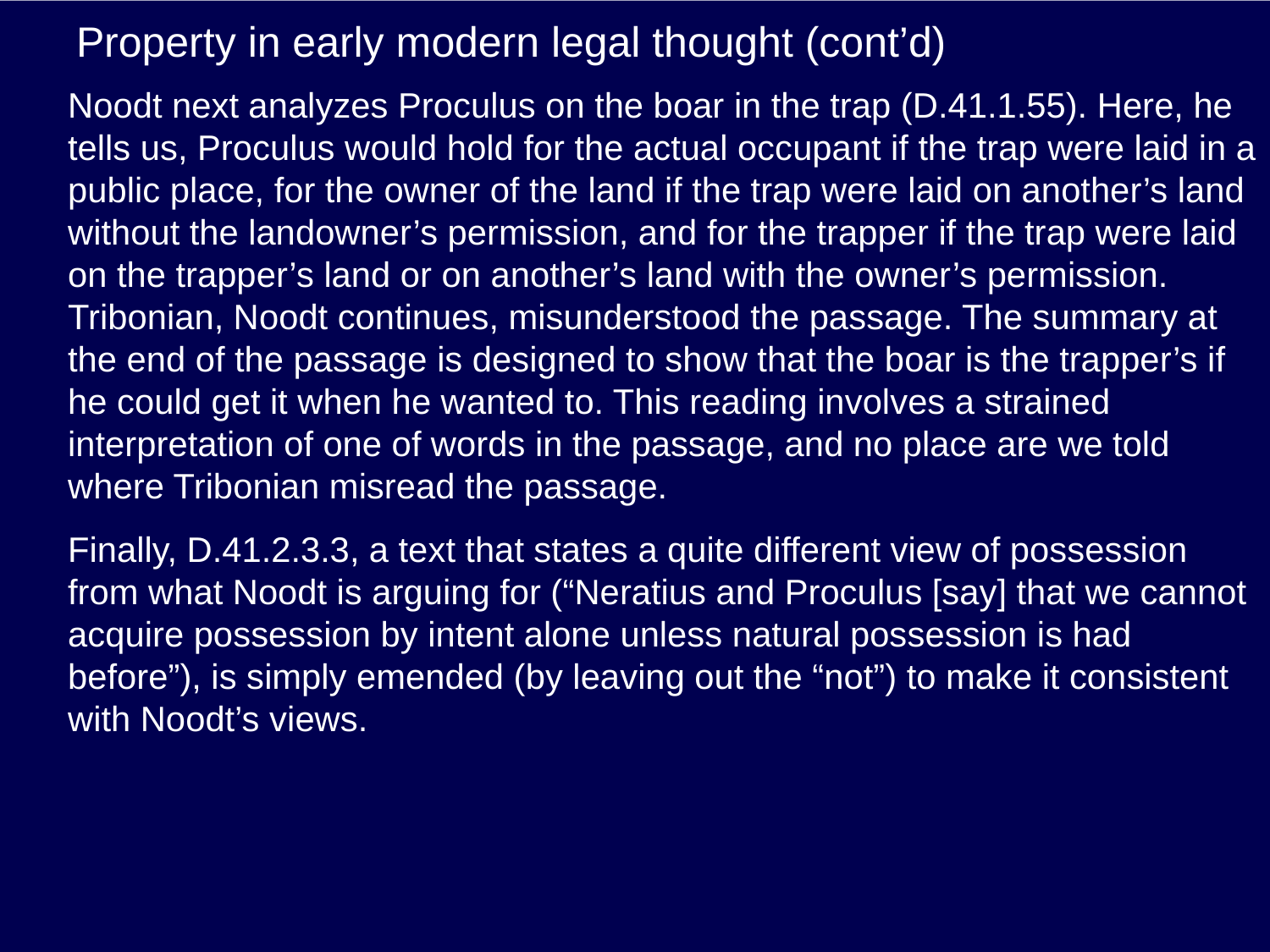

# Property in early modern legal thought (cont’d)

Noodt next analyzes Proculus on the boar in the trap (D.41.1.55). Here, he tells us, Proculus would hold for the actual occupant if the trap were laid in a public place, for the owner of the land if the trap were laid on another’s land without the landowner’s permission, and for the trapper if the trap were laid on the trapper’s land or on another’s land with the owner’s permission. Tribonian, Noodt continues, misunderstood the passage. The summary at the end of the passage is designed to show that the boar is the trapper’s if he could get it when he wanted to. This reading involves a strained interpretation of one of words in the passage, and no place are we told where Tribonian misread the passage.

Finally, D.41.2.3.3, a text that states a quite different view of possession from what Noodt is arguing for (“Neratius and Proculus [say] that we cannot acquire possession by intent alone unless natural possession is had before”), is simply emended (by leaving out the “not”) to make it consistent with Noodt’s views.